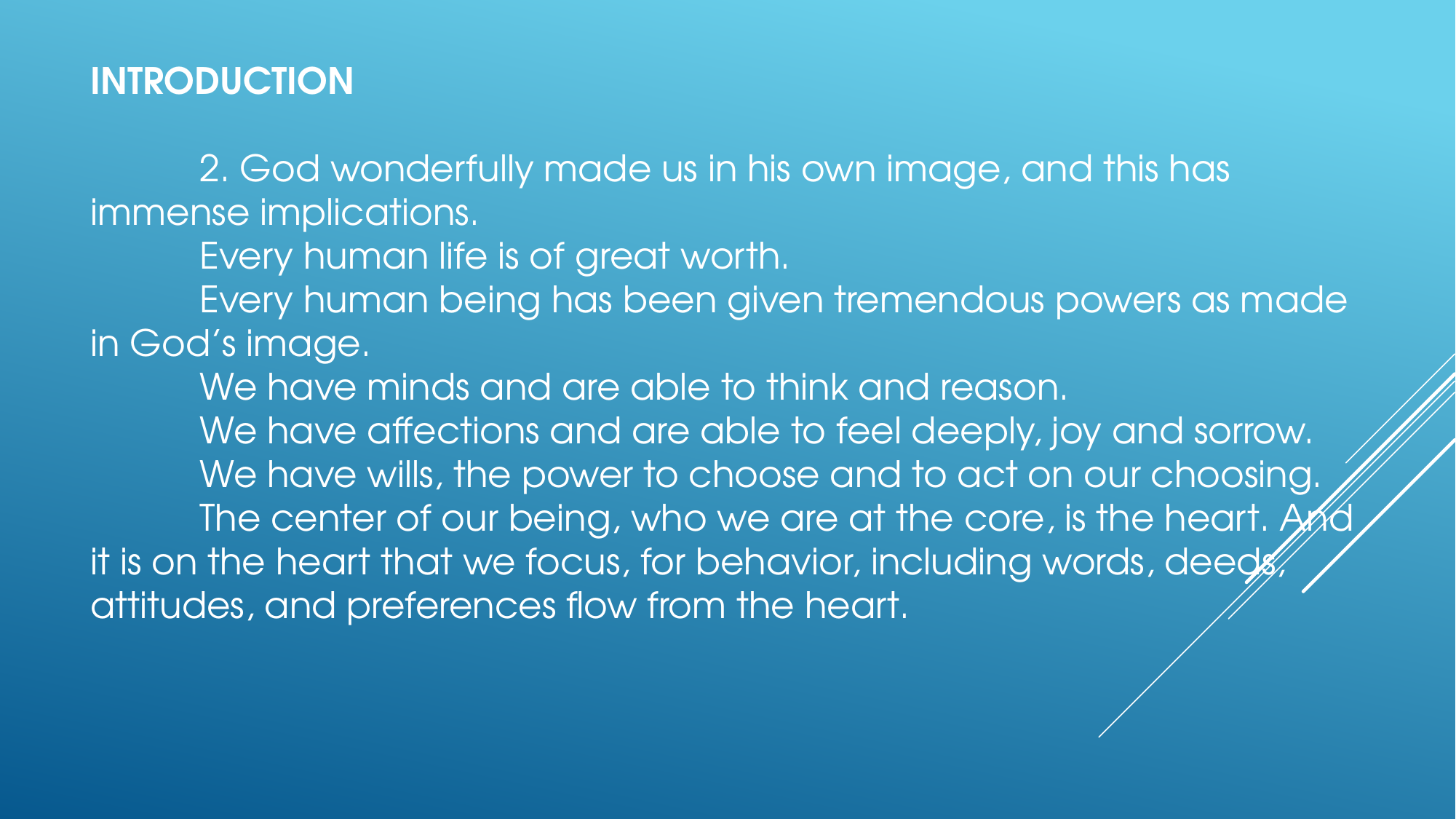

INTRODUCTION

	2. God wonderfully made us in his own image, and this has immense implications.
	Every human life is of great worth.
	Every human being has been given tremendous powers as made in God’s image.
	We have minds and are able to think and reason.
	We have affections and are able to feel deeply, joy and sorrow.
	We have wills, the power to choose and to act on our choosing.
	The center of our being, who we are at the core, is the heart. And it is on the heart that we focus, for behavior, including words, deeds, attitudes, and preferences flow from the heart.